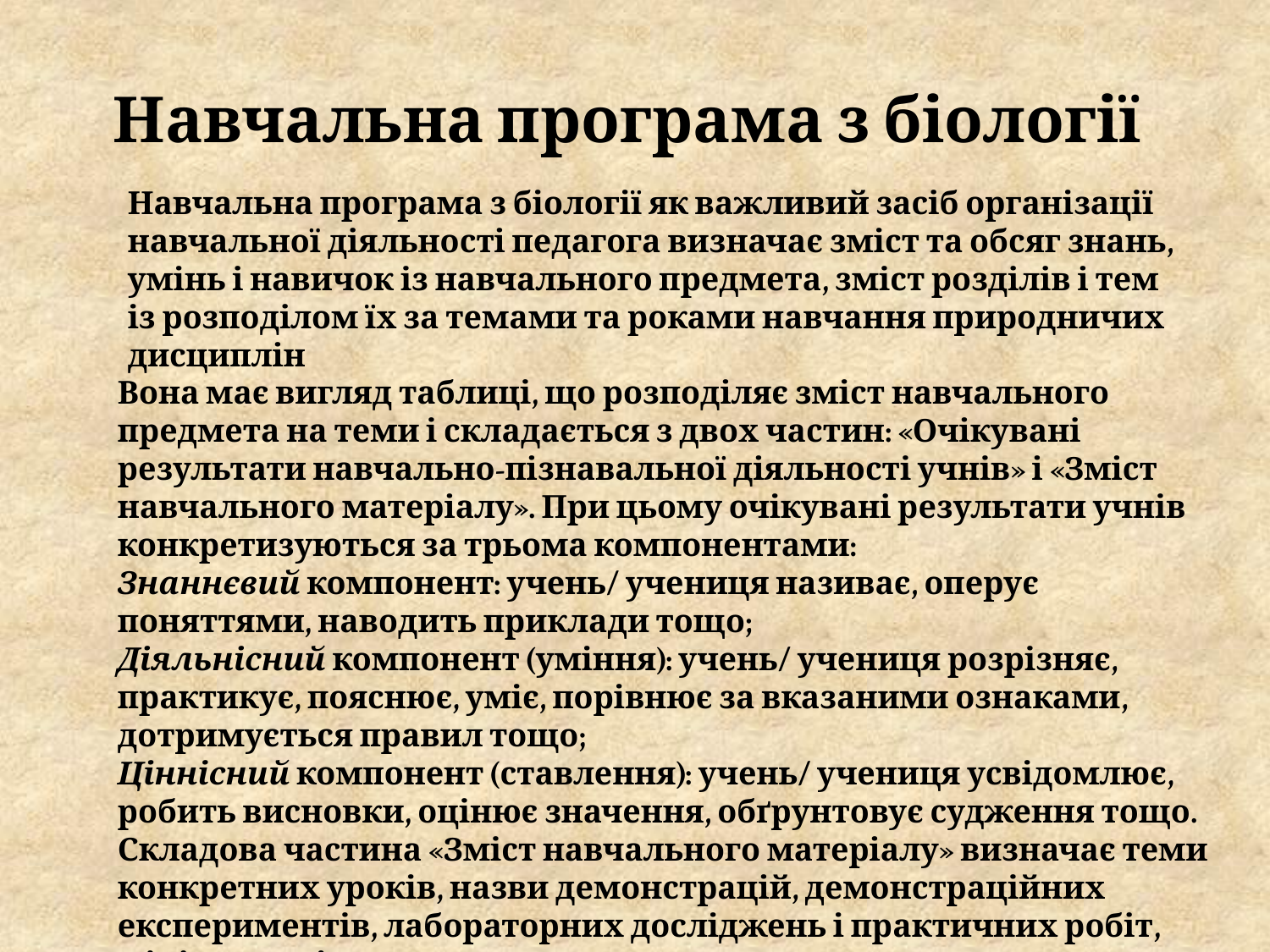

# Навчальна програма з біології
Навчальна програма з біології як важливий засіб організації навчальної діяльності педагога визначає зміст та обсяг знань, умінь і навичок із навчального предмета, зміст розділів і тем із розподілом їх за темами та роками навчання природничих дисциплін
Вона має вигляд таблиці, що розподіляє зміст навчального предмета на теми і складається з двох частин: «Очікувані результати навчально-пізнавальної діяльності учнів» і «Зміст навчального матеріалу». При цьому очікувані результати учнів конкретизуються за трьома компонентами:
Знаннєвий компонент: учень/ учениця називає, оперує поняттями, наводить приклади тощо;
Діяльнісний компонент (уміння): учень/ учениця розрізняє, практикує, пояснює, уміє, порівнює за вказаними ознаками, дотримується правил тощо;
Ціннісний компонент (ставлення): учень/ учениця усвідомлює, робить висновки, оцінює значення, обґрунтовує судження тощо.
Складова частина «Зміст навчального матеріалу» визначає теми конкретних уроків, назви демонстрацій, демонстраційних експериментів, лабораторних досліджень і практичних робіт, міні-проєктів.